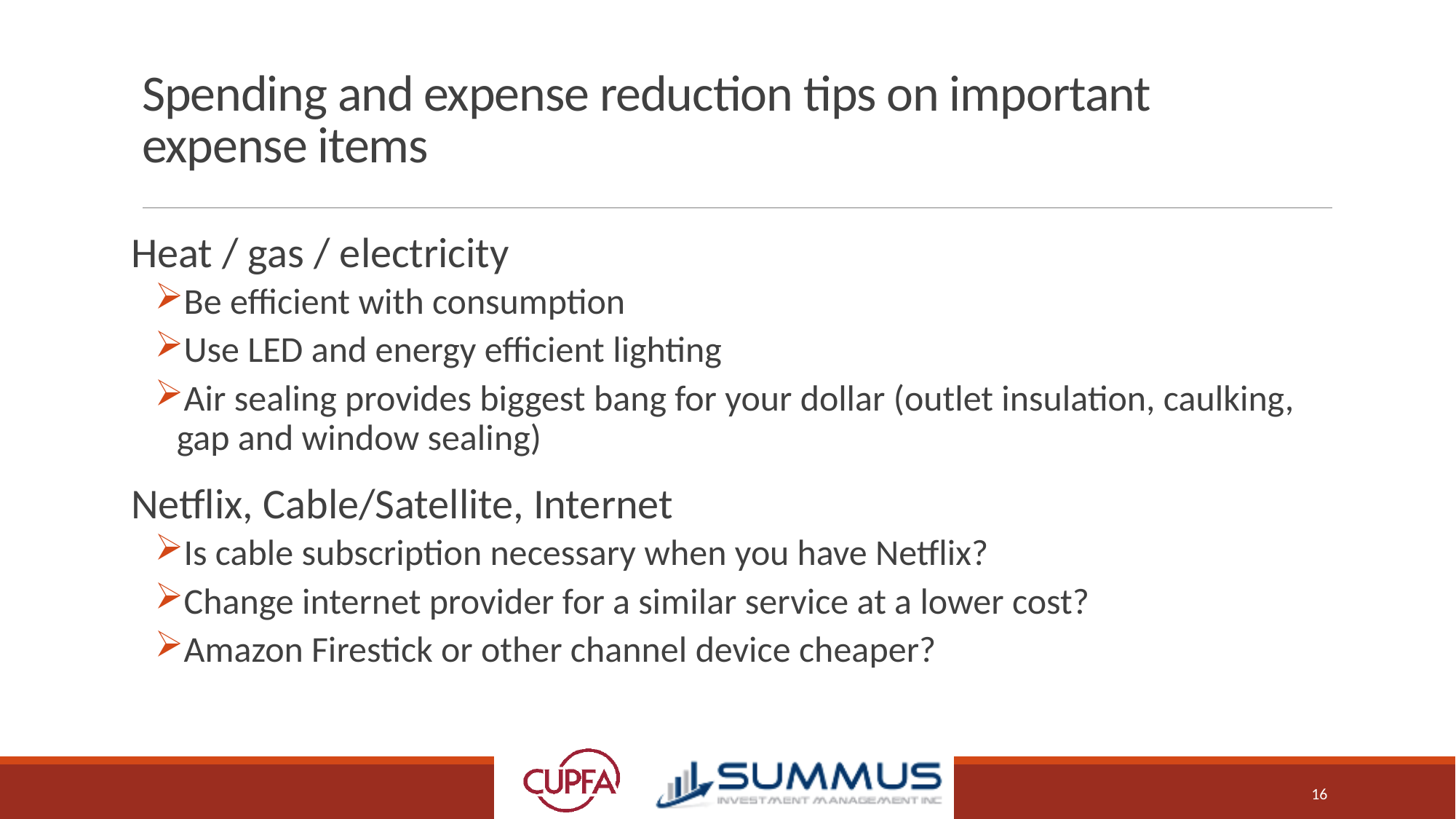

# Spending and expense reduction tips on important expense items
Heat / gas / electricity
Be efficient with consumption
Use LED and energy efficient lighting
Air sealing provides biggest bang for your dollar (outlet insulation, caulking, gap and window sealing)
Netflix, Cable/Satellite, Internet
Is cable subscription necessary when you have Netflix?
Change internet provider for a similar service at a lower cost?
Amazon Firestick or other channel device cheaper?

16